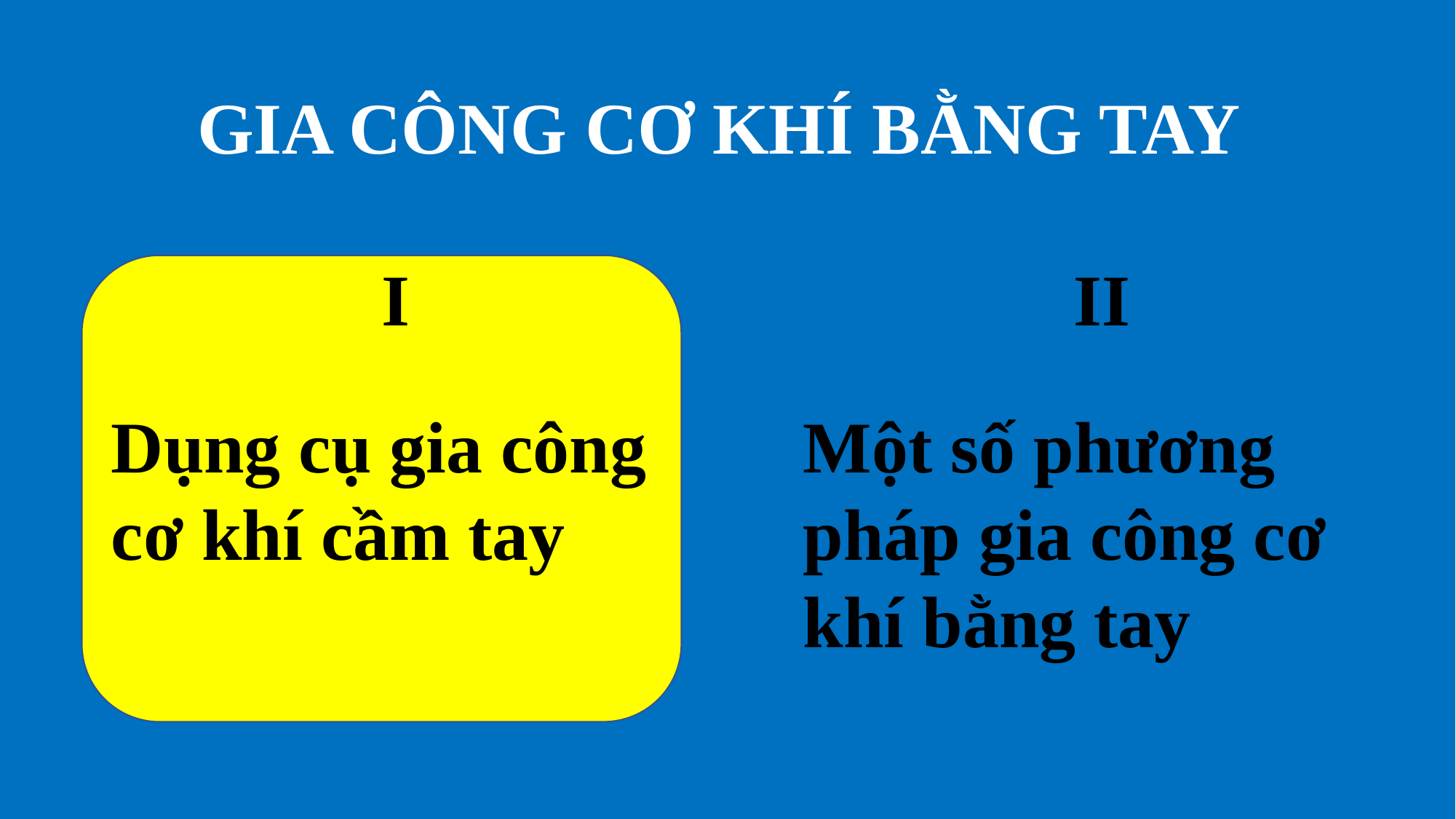

GIA CÔNG CƠ KHÍ BẰNG TAY
I
II

Dụng cụ gia công cơ khí cầm tay
Một số phương pháp gia công cơ khí bằng tay